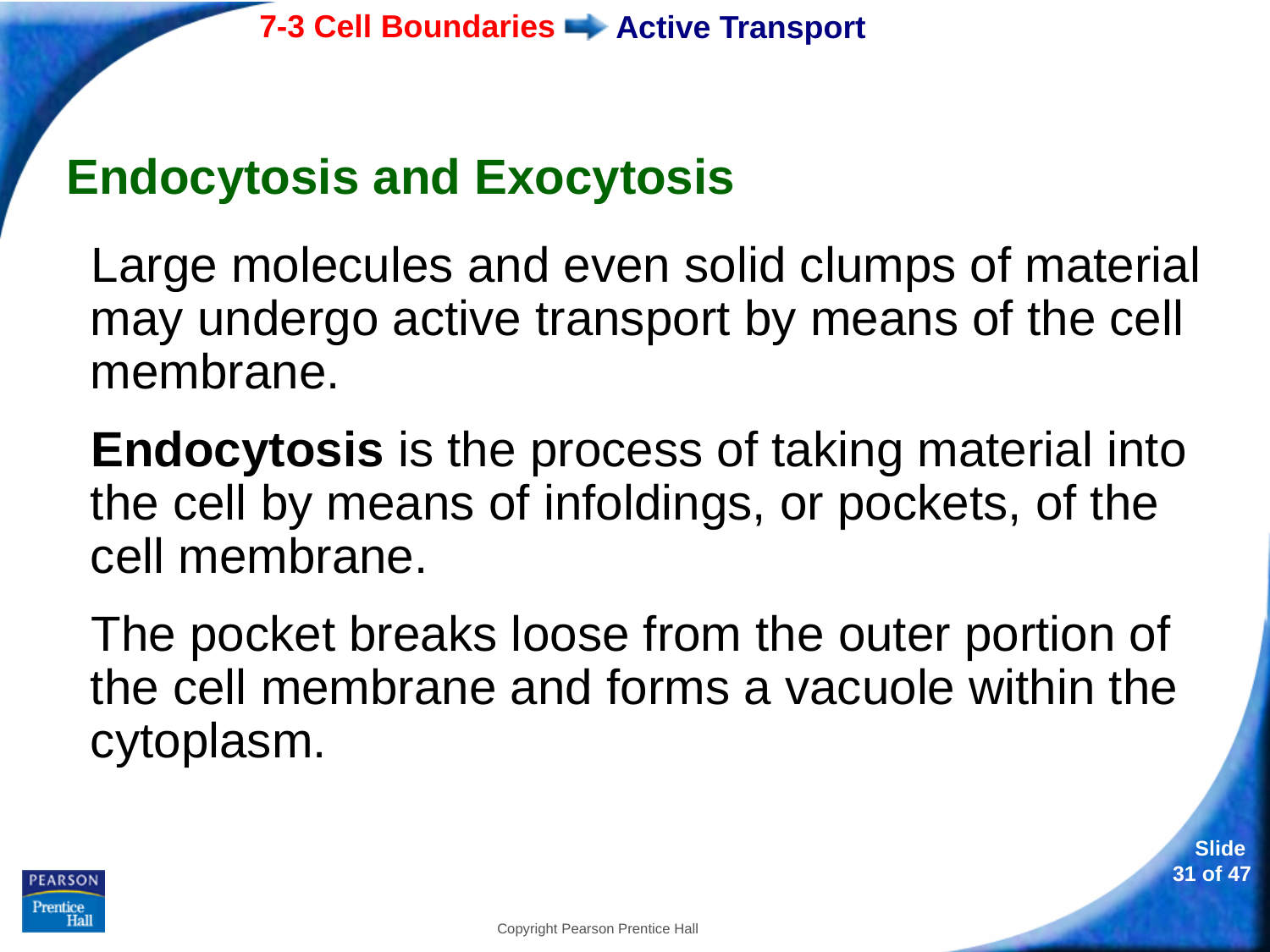

# Active Transport
Endocytosis and Exocytosis
Large molecules and even solid clumps of material may undergo active transport by means of the cell membrane.
Endocytosis is the process of taking material into the cell by means of infoldings, or pockets, of the cell membrane.
The pocket breaks loose from the outer portion of the cell membrane and forms a vacuole within the cytoplasm.

Copyright Pearson Prentice Hall